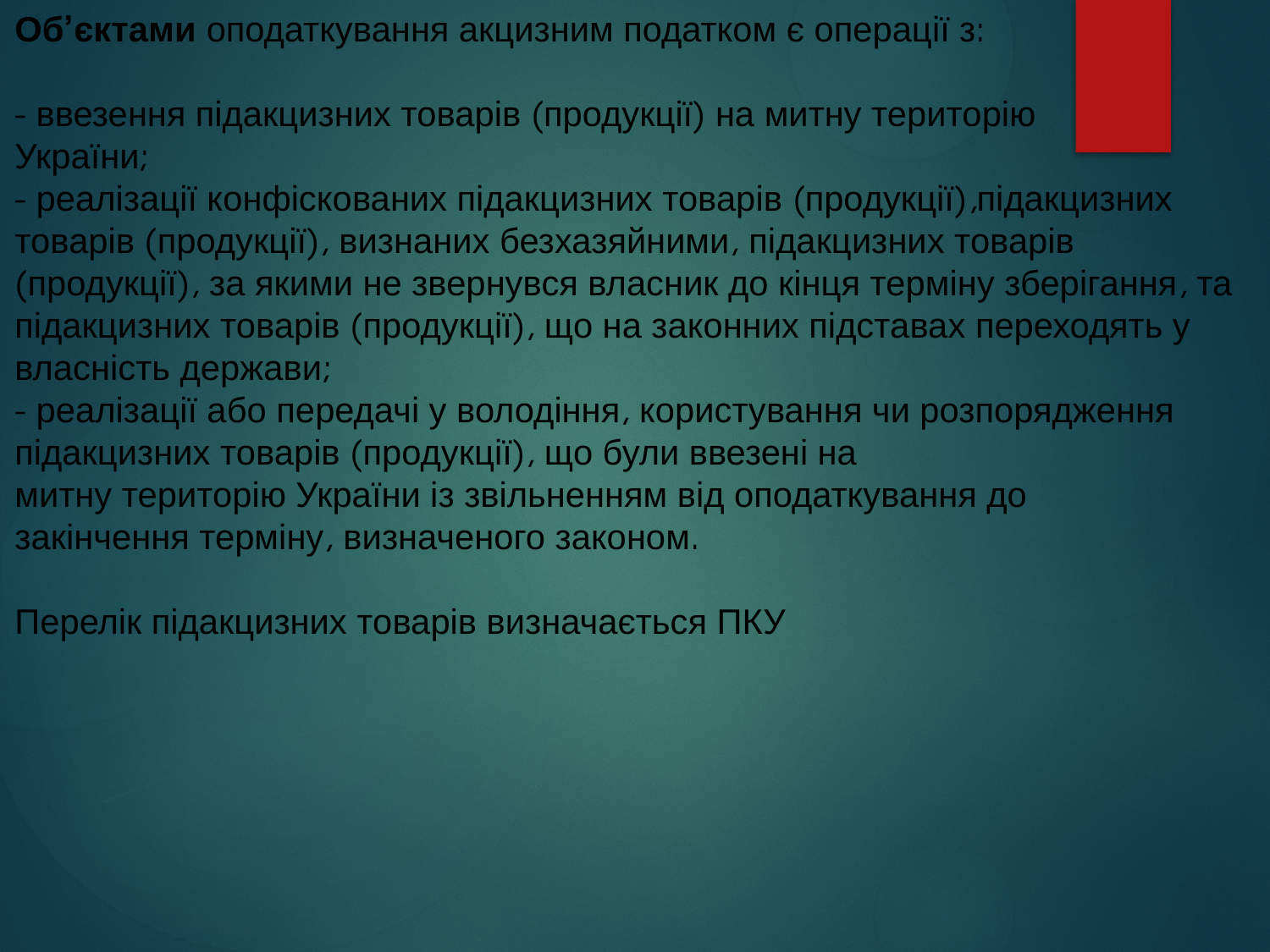

# Об’єктами оподаткування акцизним податком є операції з: - ввезення підакцизних товарів (продукції) на митну територію України; - реалізації конфіскованих підакцизних товарів (продукції),підакцизних товарів (продукції), визнаних безхазяйними, підакцизних товарів (продукції), за якими не звернувся власник до кінця терміну зберігання, та підакцизних товарів (продукції), що на законних підставах переходять у власність держави; - реалізації або передачі у володіння, користування чи розпорядження підакцизних товарів (продукції), що були ввезені на митну територію України із звільненням від оподаткування до закінчення терміну, визначеного законом. Перелік підакцизних товарів визначається ПКУ